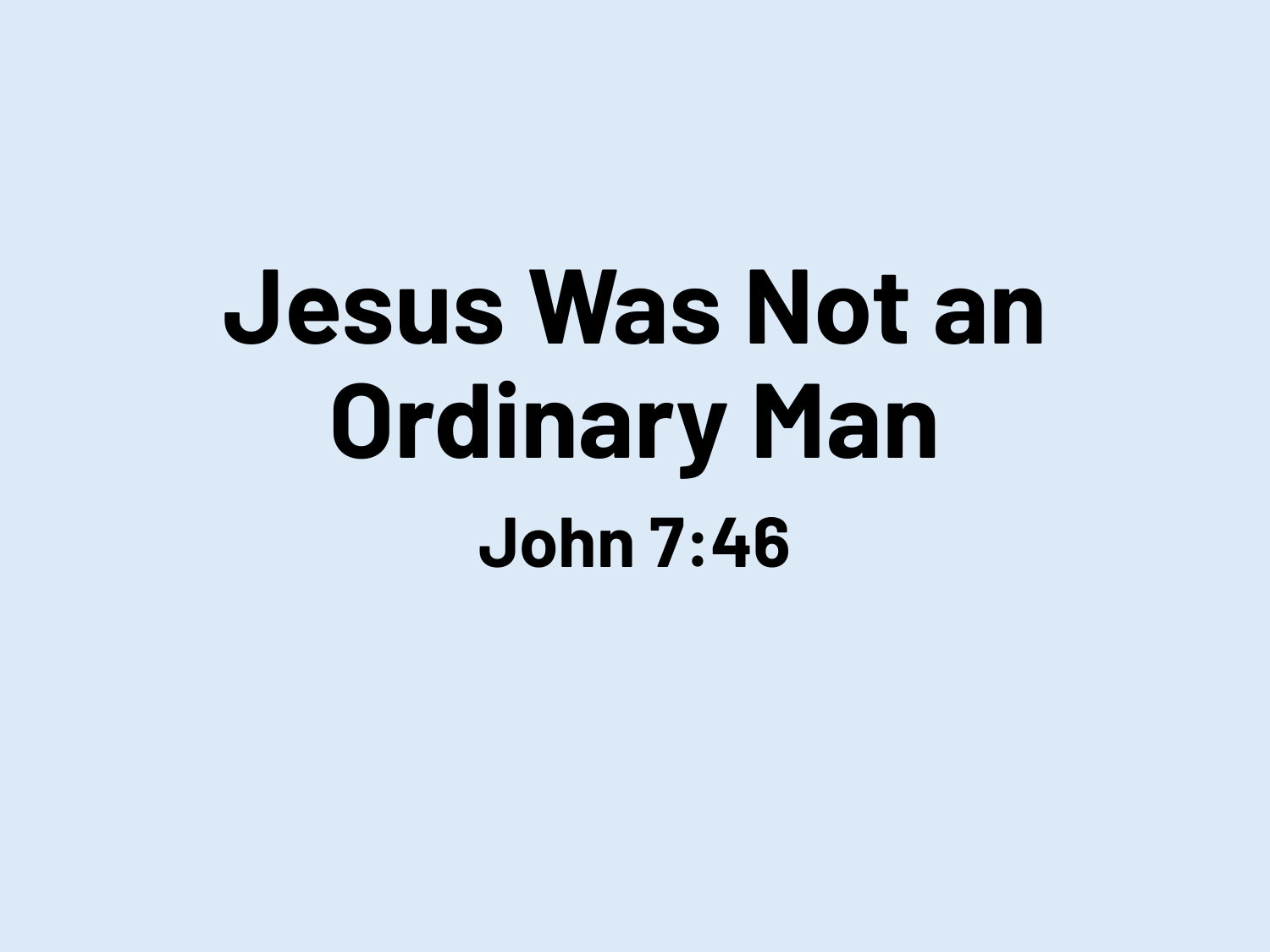

# Jesus Was Not an Ordinary Man
John 7:46